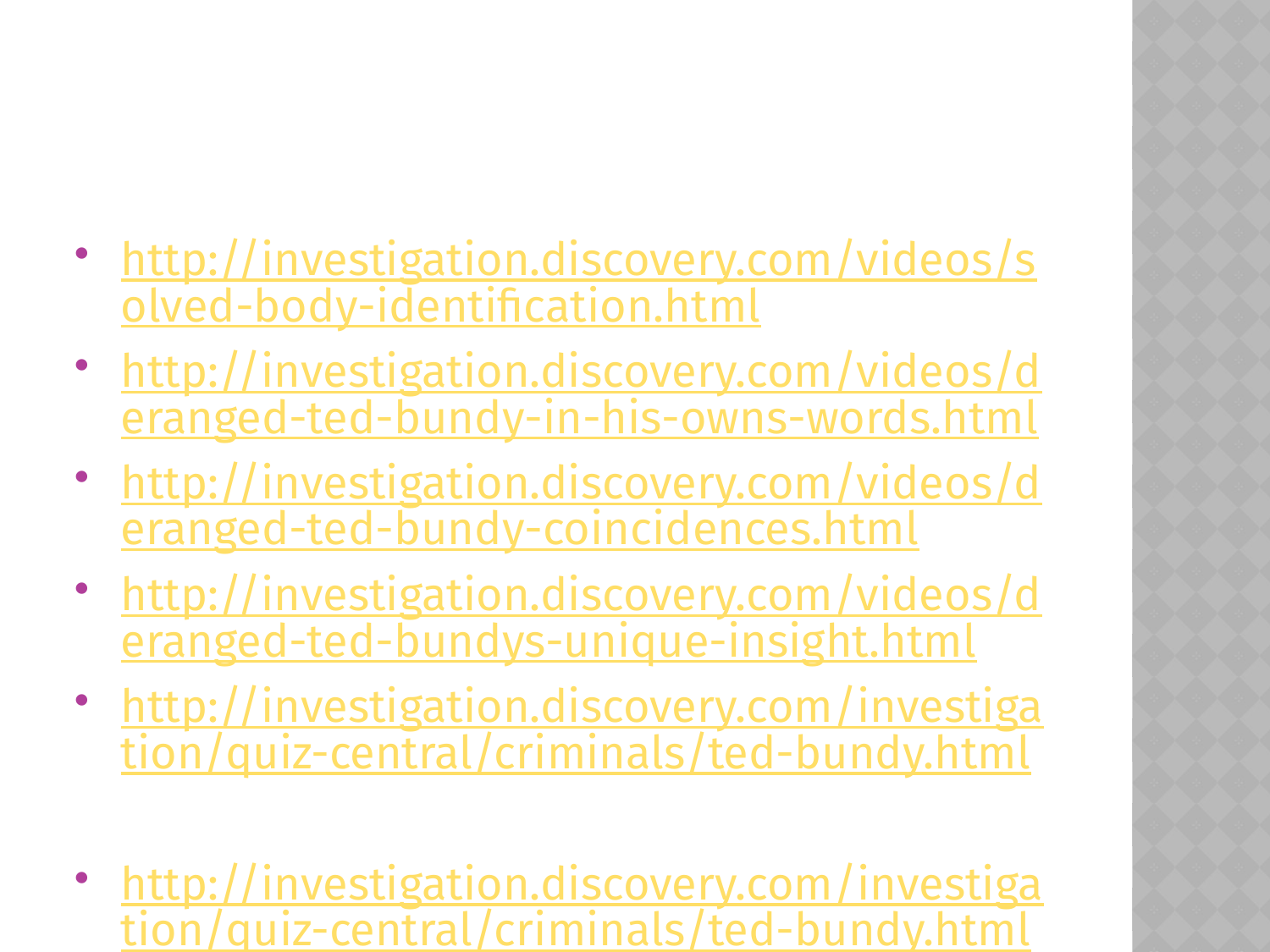

#
http://investigation.discovery.com/videos/solved-body-identification.html
http://investigation.discovery.com/videos/deranged-ted-bundy-in-his-owns-words.html
http://investigation.discovery.com/videos/deranged-ted-bundy-coincidences.html
http://investigation.discovery.com/videos/deranged-ted-bundys-unique-insight.html
http://investigation.discovery.com/investigation/quiz-central/criminals/ted-bundy.html

http://investigation.discovery.com/investigation/quiz-central/criminals/ted-bundy.html
http://investigation.discovery.com/investigation/quiz-central/dna-forensics/forensic-dentistry.html